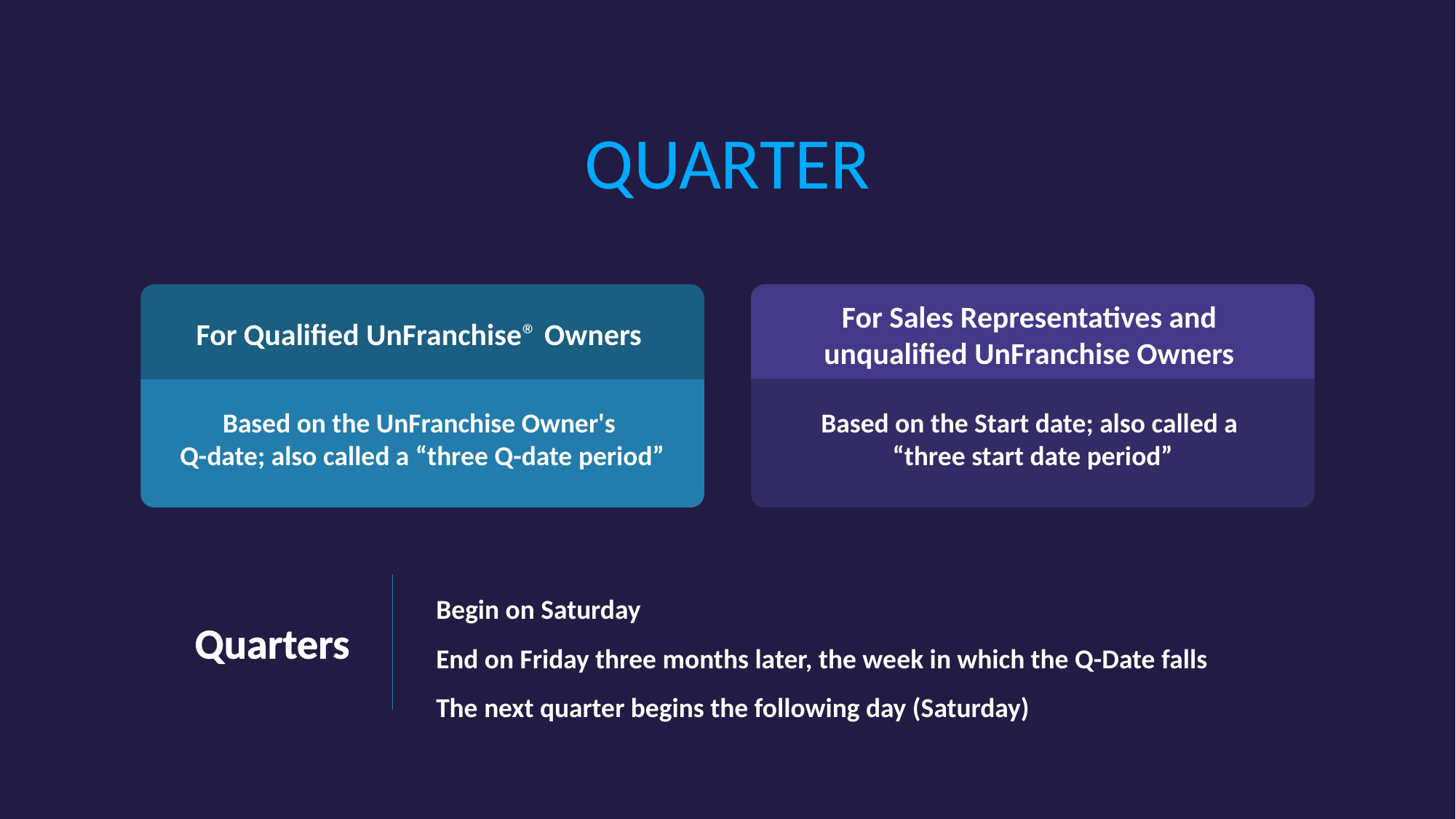

Quarter
For Qualified UnFranchise® Owners

Based on the UnFranchise Owner's
Q-date; also called a “three Q-date period”
For Sales Representatives and
unqualified UnFranchise Owners

Based on the Start date; also called a
“three start date period”
Begin on Saturday
End on Friday three months later, the week in which the Q-Date falls
The next quarter begins the following day (Saturday)
Quarters